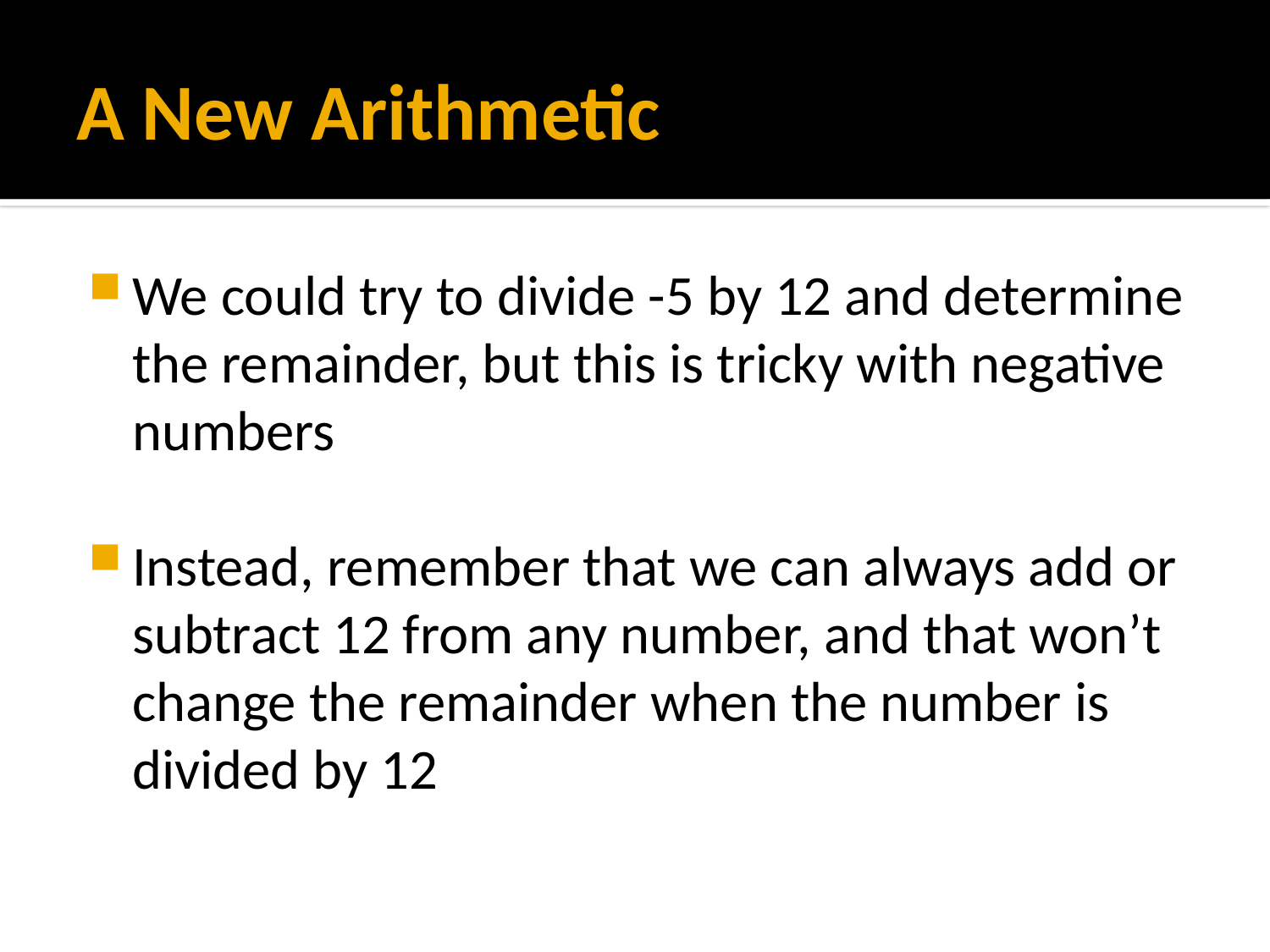

# A New Arithmetic
We could try to divide -5 by 12 and determine the remainder, but this is tricky with negative numbers

Instead, remember that we can always add or subtract 12 from any number, and that won’t change the remainder when the number is divided by 12